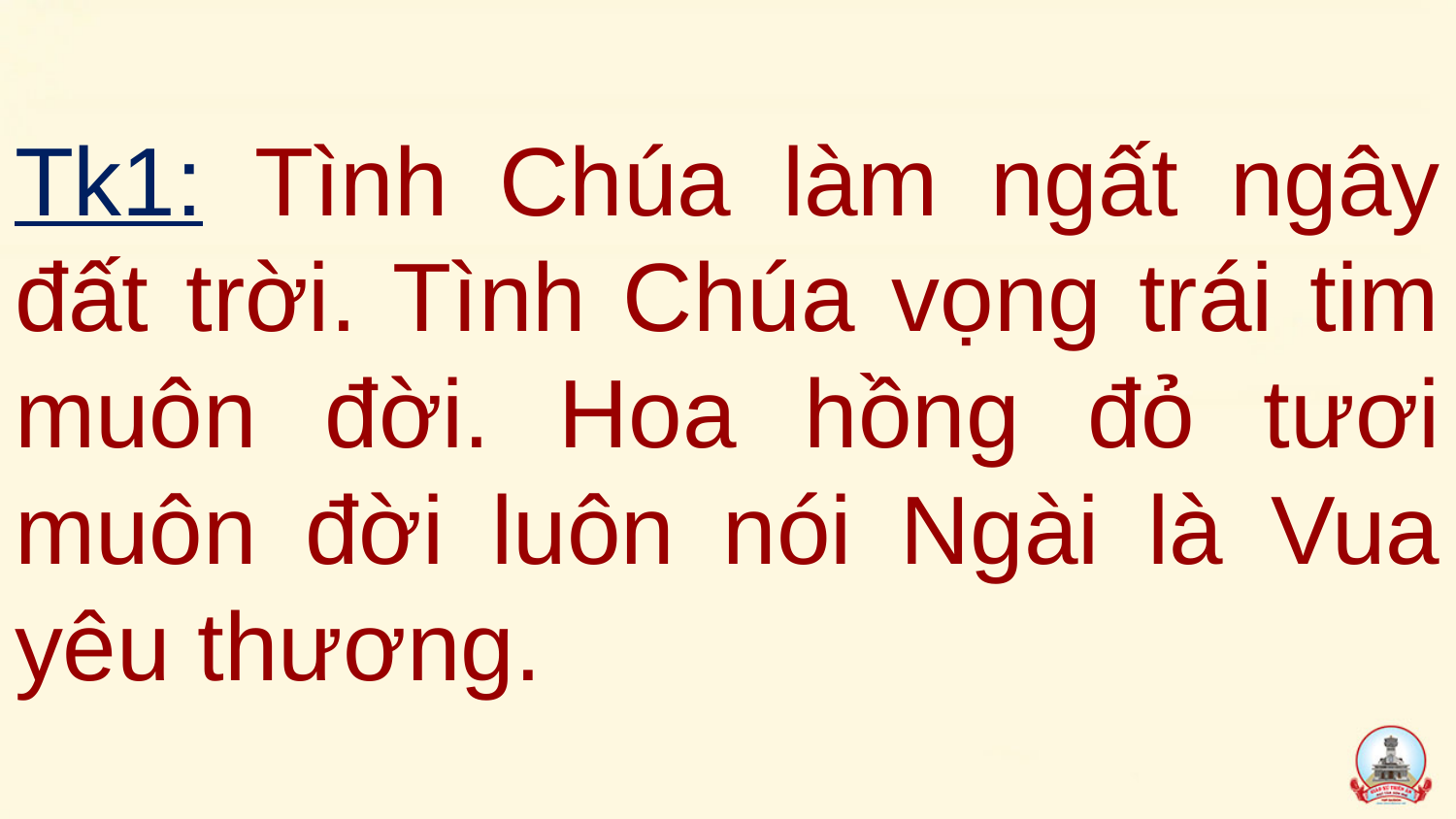

# Tk1: Tình Chúa làm ngất ngây đất trời. Tình Chúa vọng trái tim muôn đời. Hoa hồng đỏ tươi muôn đời luôn nói Ngài là Vua yêu thương.